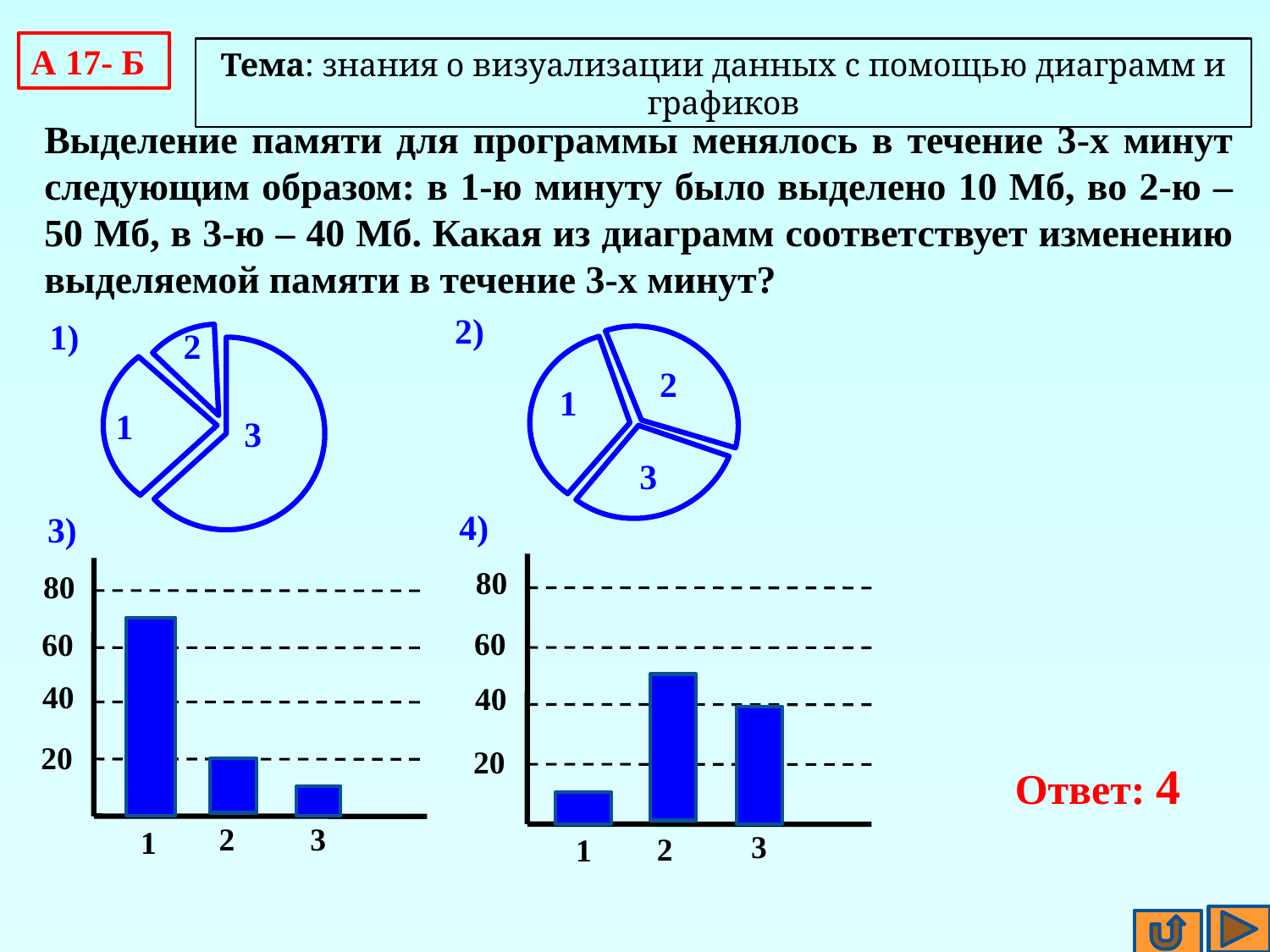

A 17- Б
Тема: знания о визуализации данных с помощью диаграмм и графиков
Выделение памяти для программы менялось в течение 3-х минут следующим образом: в 1-ю минуту было выделено 10 Мб, во 2-ю – 50 Мб, в 3-ю – 40 Мб. Какая из диаграмм соответствует изменению выделяемой памяти в течение 3-х минут?
2)
1)
2

1
      3

2
1
3
4)
3)
80
60
40

20

3
2
1
80

60
40
20

2
3
1
Ответ: 4